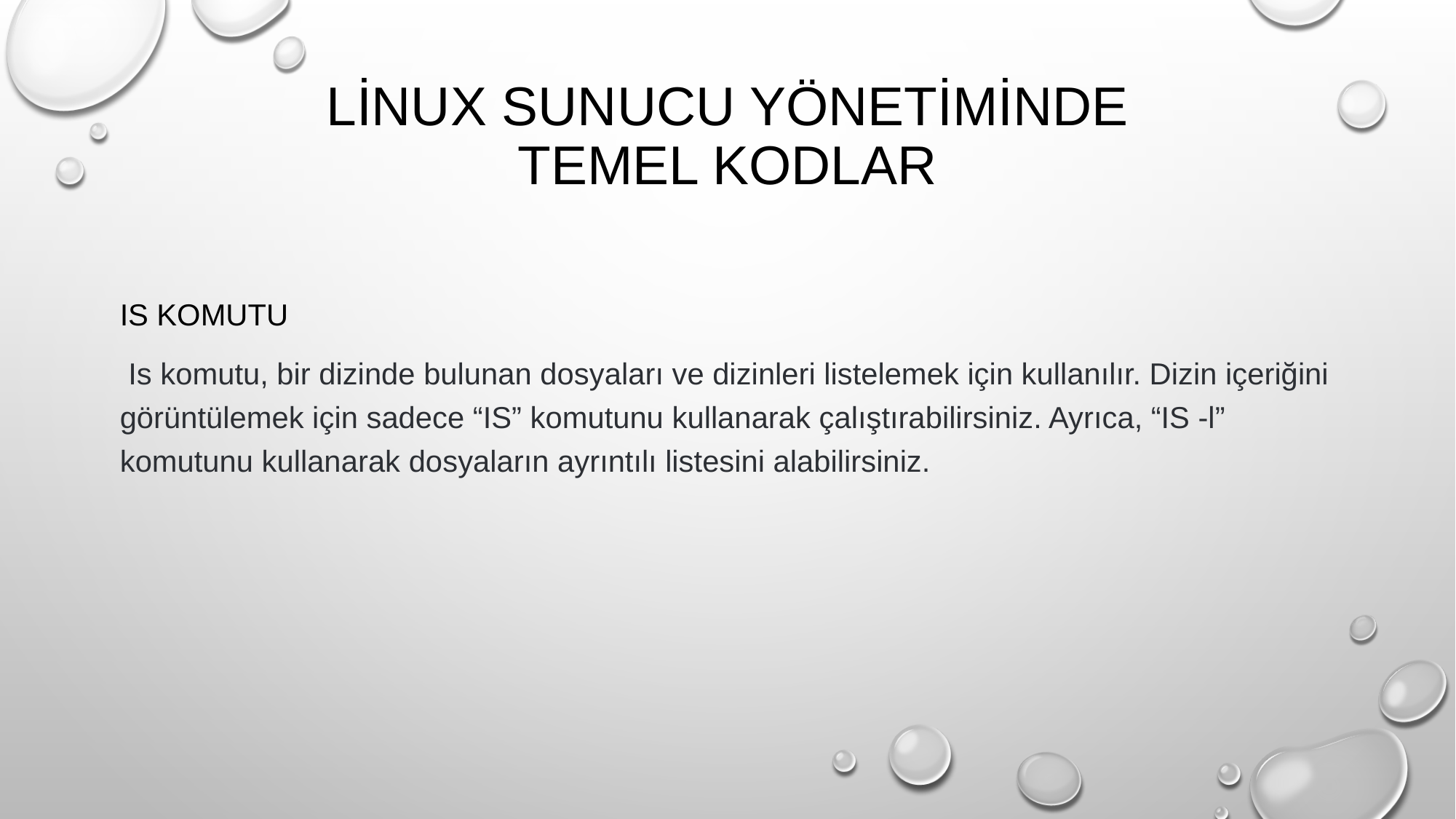

# Linux sunucu yönetiminde temel kodlar
Is komutu
 Is komutu, bir dizinde bulunan dosyaları ve dizinleri listelemek için kullanılır. Dizin içeriğini görüntülemek için sadece “IS” komutunu kullanarak çalıştırabilirsiniz. Ayrıca, “IS -l” komutunu kullanarak dosyaların ayrıntılı listesini alabilirsiniz.